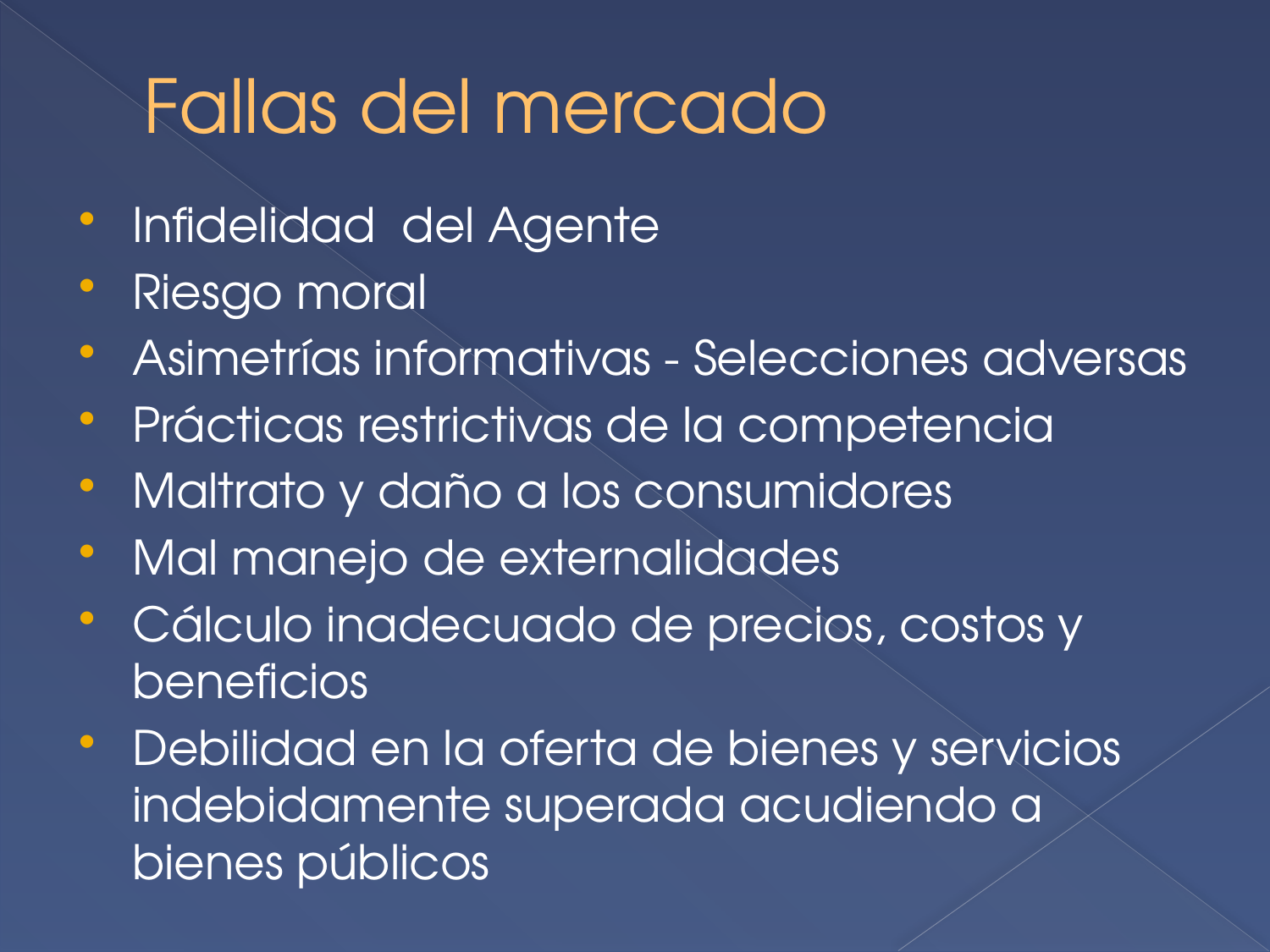

# Fallas del mercado
Infidelidad  del Agente
Riesgo moral
Asimetrías informativas - Selecciones adversas
Prácticas restrictivas de la competencia
Maltrato y daño a los consumidores
Mal manejo de externalidades
Cálculo inadecuado de precios, costos y beneficios
Debilidad en la oferta de bienes y servicios indebidamente superada acudiendo a bienes públicos